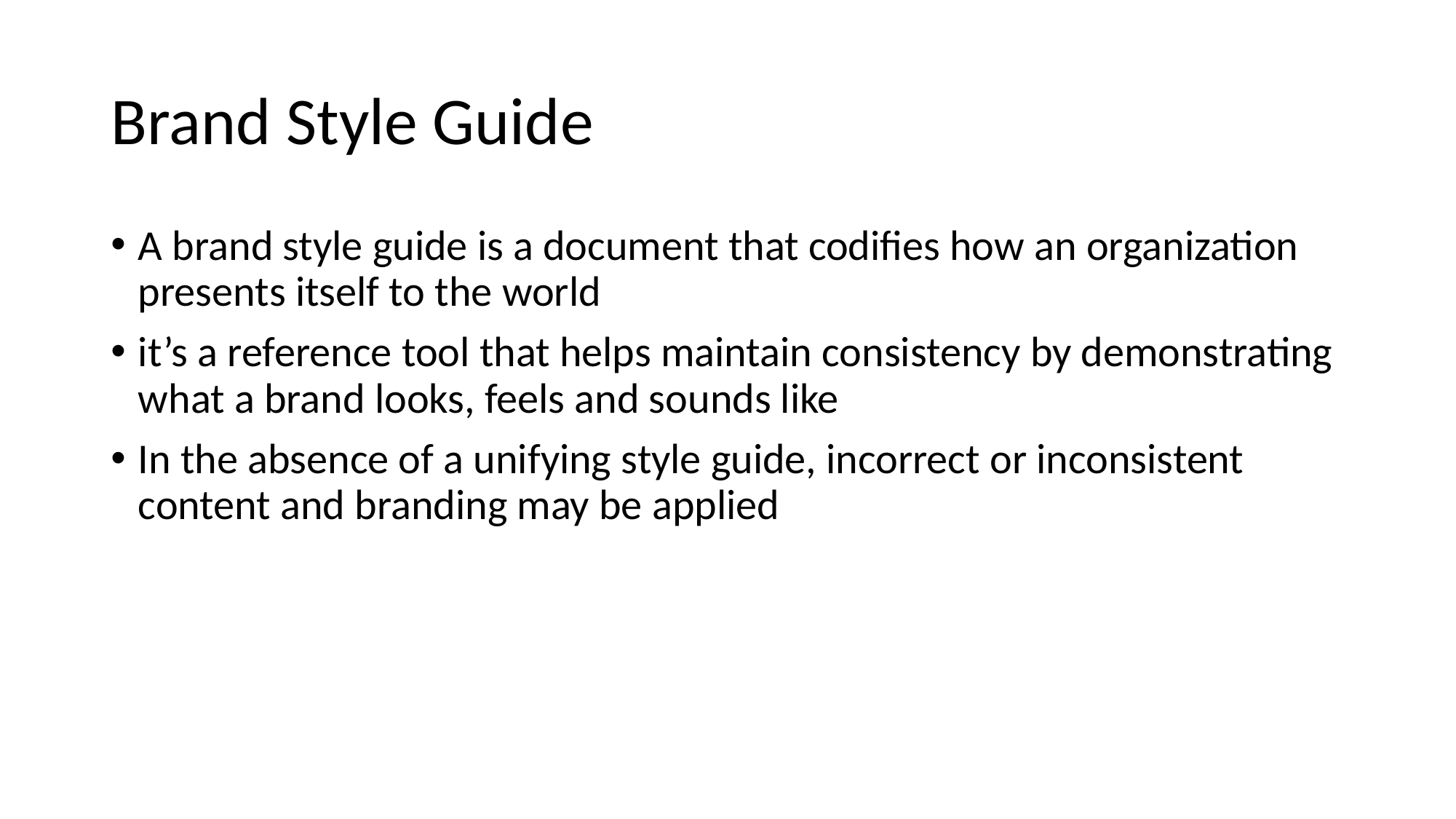

# Brand Style Guide
A brand style guide is a document that codifies how an organization presents itself to the world
it’s a reference tool that helps maintain consistency by demonstrating what a brand looks, feels and sounds like
In the absence of a unifying style guide, incorrect or inconsistent content and branding may be applied